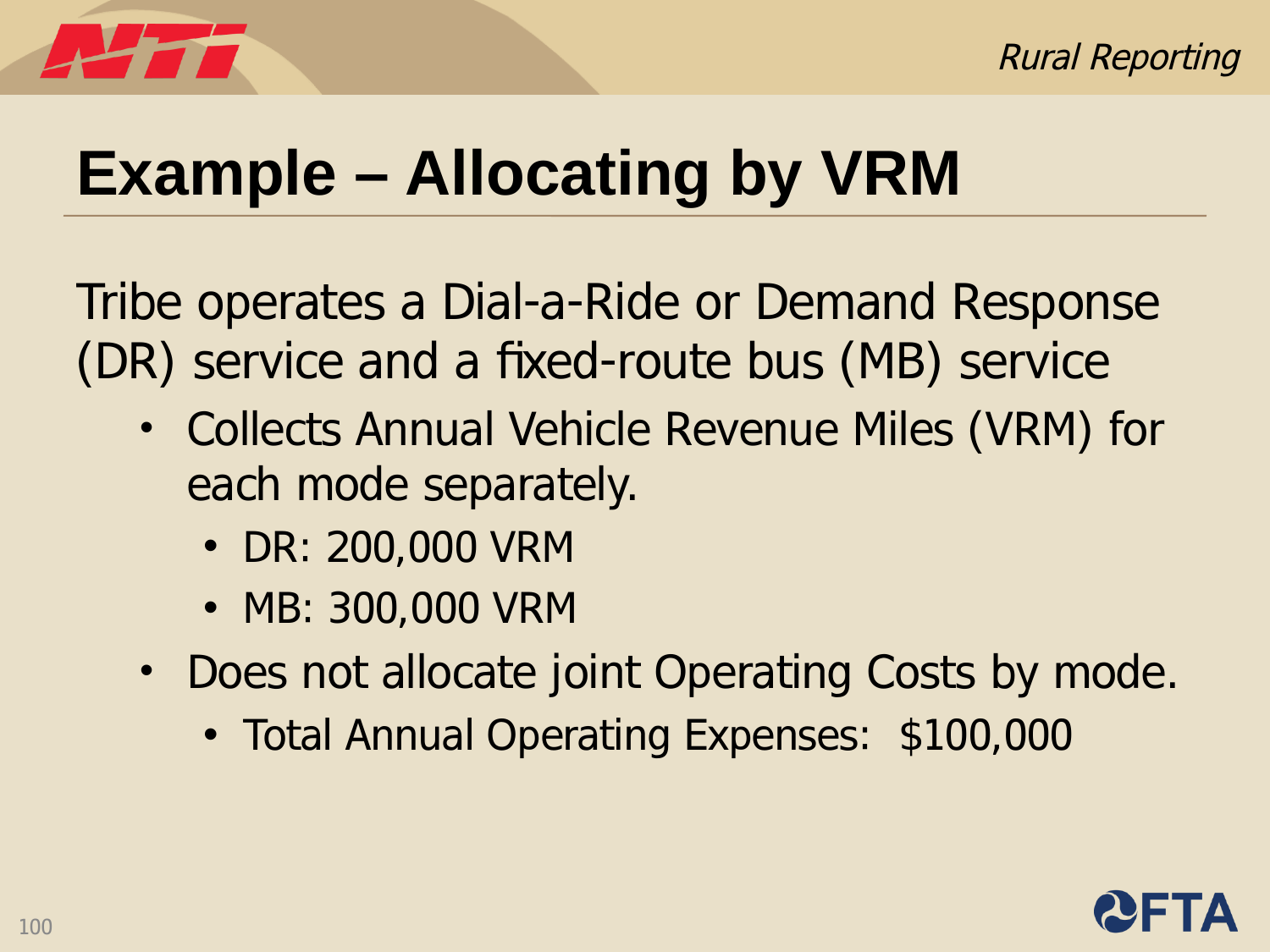

# Example – Allocating by VRM
Tribe operates a Dial-a-Ride or Demand Response (DR) service and a fixed-route bus (MB) service
Collects Annual Vehicle Revenue Miles (VRM) for each mode separately.
DR: 200,000 VRM
MB: 300,000 VRM
Does not allocate joint Operating Costs by mode.
Total Annual Operating Expenses:  $100,000

100